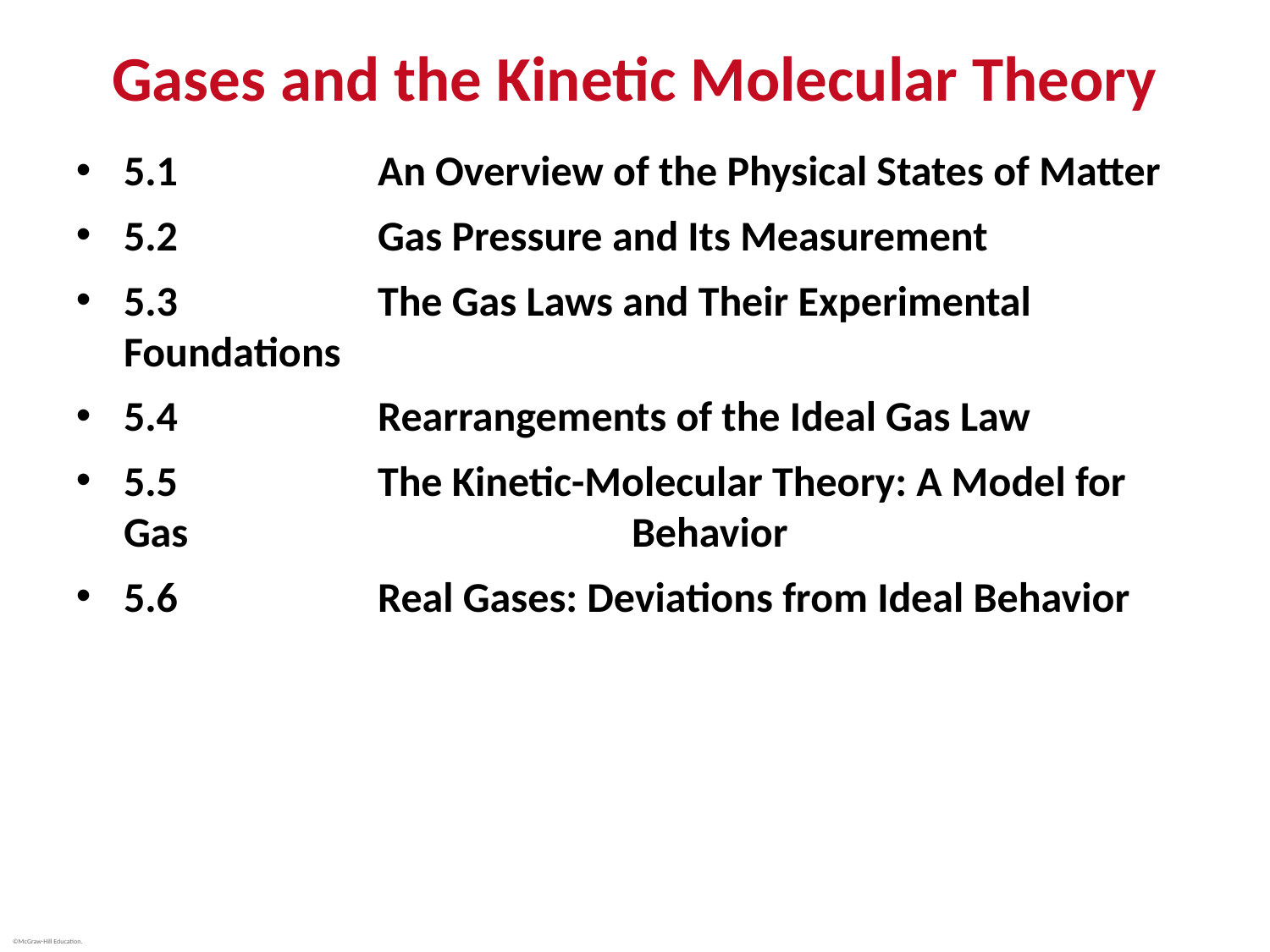

# Gases and the Kinetic Molecular Theory
5.1  		An Overview of the Physical States of Matter
5.2  		Gas Pressure and Its Measurement
5.3  		The Gas Laws and Their Experimental Foundations
5.4  		Rearrangements of the Ideal Gas Law
5.5  		The Kinetic-Molecular Theory: A Model for Gas 				Behavior
5.6  		Real Gases: Deviations from Ideal Behavior